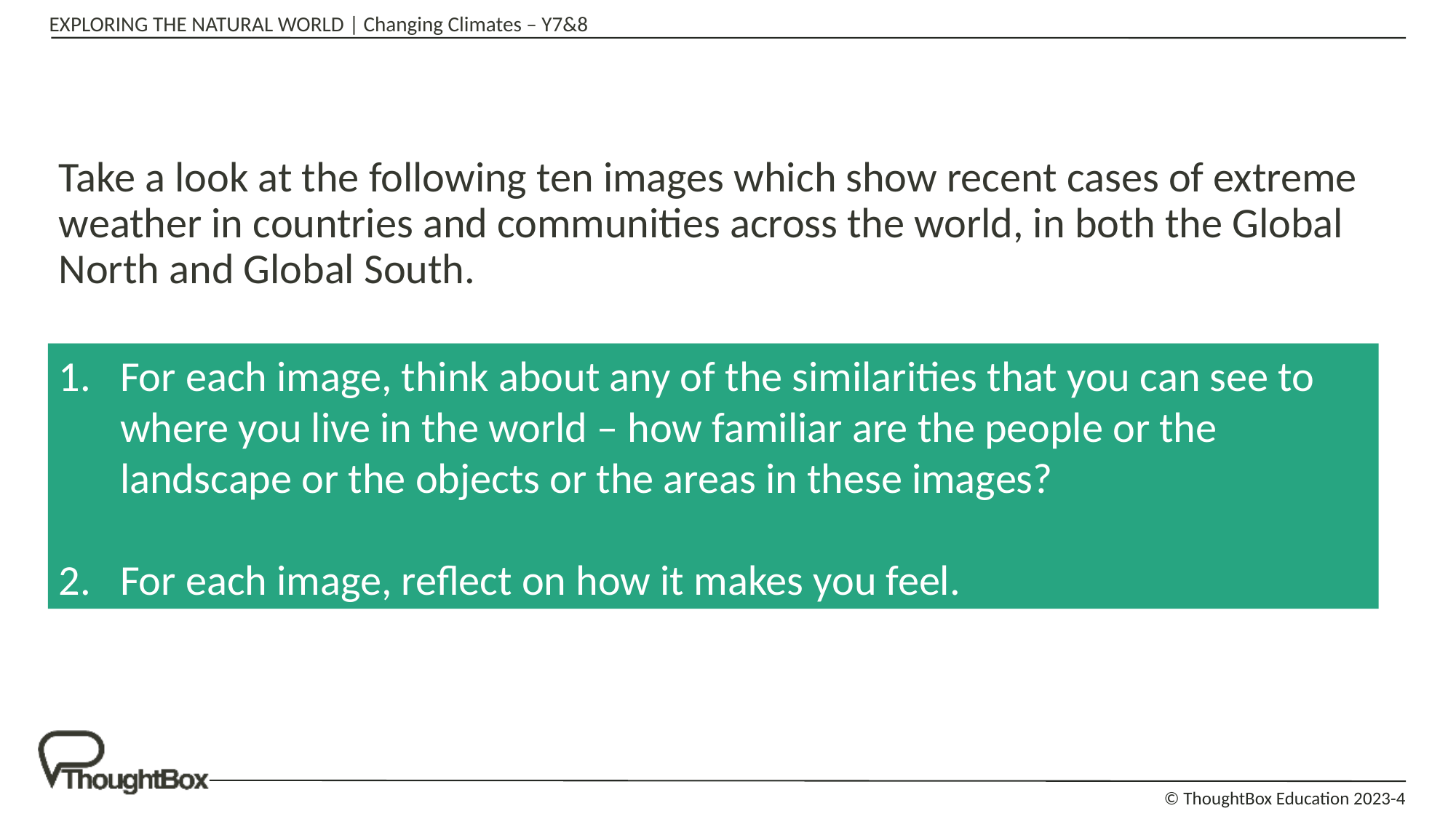

Take a look at the following ten images which show recent cases of extreme weather in countries and communities across the world, in both the Global North and Global South.

For each image, think about any of the similarities that you can see to where you live in the world – how familiar are the people or the landscape or the objects or the areas in these images?

For each image, reflect on how it makes you feel.